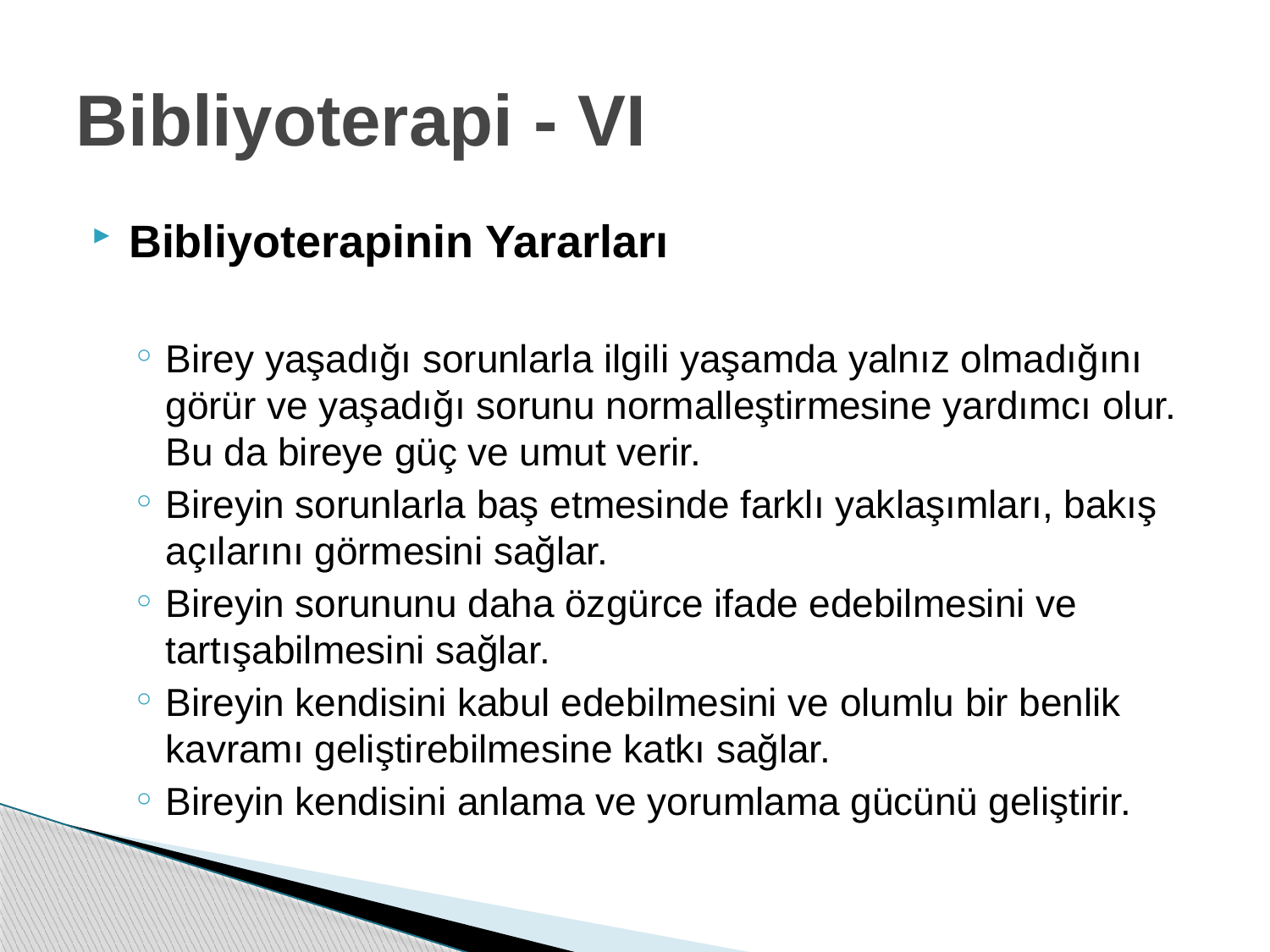

# Bibliyoterapi - VI
Bibliyoterapinin Yararları

Birey yaşadığı sorunlarla ilgili yaşamda yalnız olmadığını görür ve yaşadığı sorunu normalleştirmesine yardımcı olur. Bu da bireye güç ve umut verir.
Bireyin sorunlarla baş etmesinde farklı yaklaşımları, bakış açılarını görmesini sağlar.
Bireyin sorununu daha özgürce ifade edebilmesini ve tartışabilmesini sağlar.
Bireyin kendisini kabul edebilmesini ve olumlu bir benlik kavramı geliştirebilmesine katkı sağlar.
Bireyin kendisini anlama ve yorumlama gücünü geliştirir.